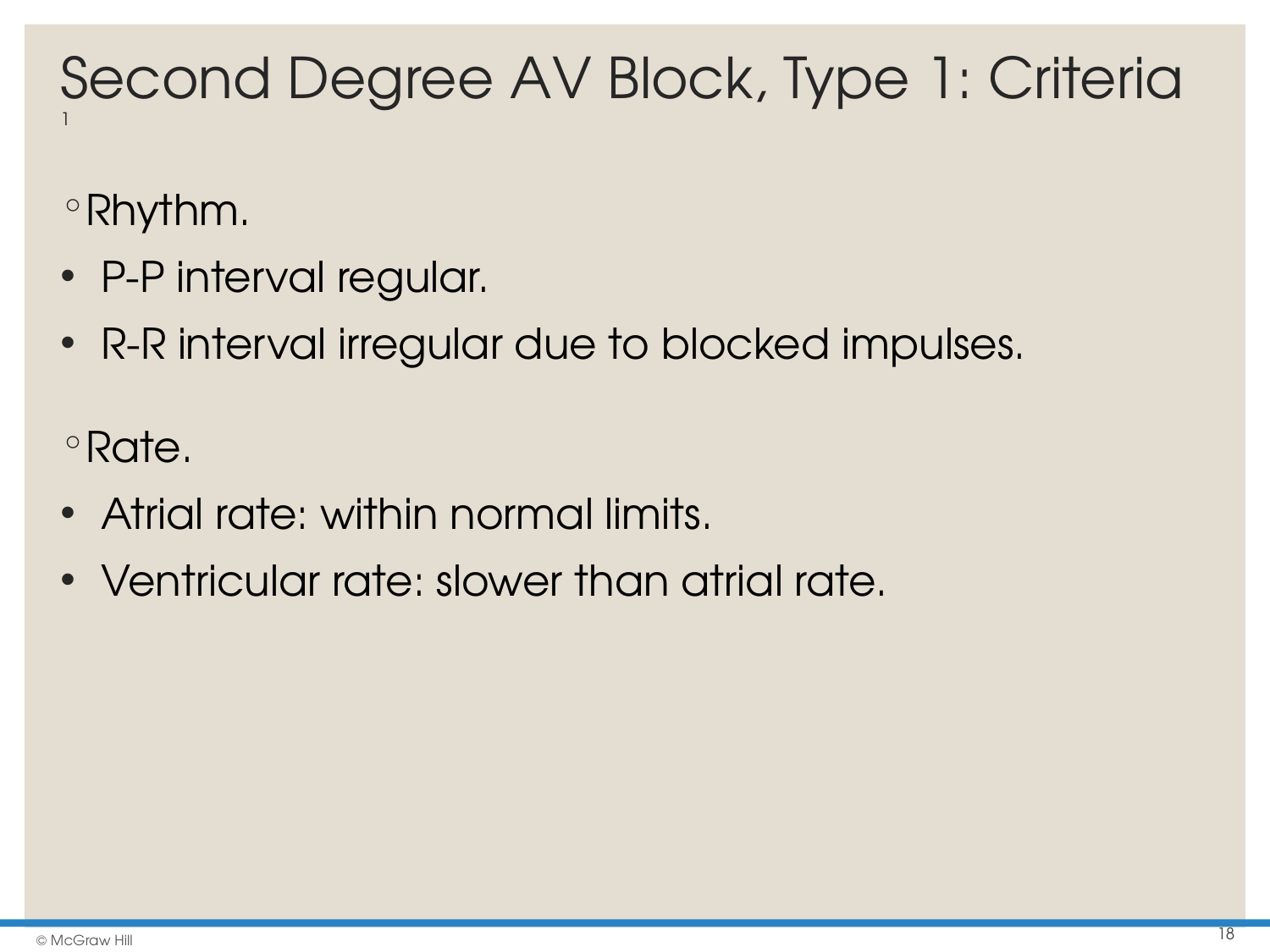

# Second Degree A V Block, Type 1: Criteria 1
Rhythm.
P-P interval regular.
R-R interval irregular due to blocked impulses.
Rate.
Atrial rate: within normal limits.
Ventricular rate: slower than atrial rate.
18